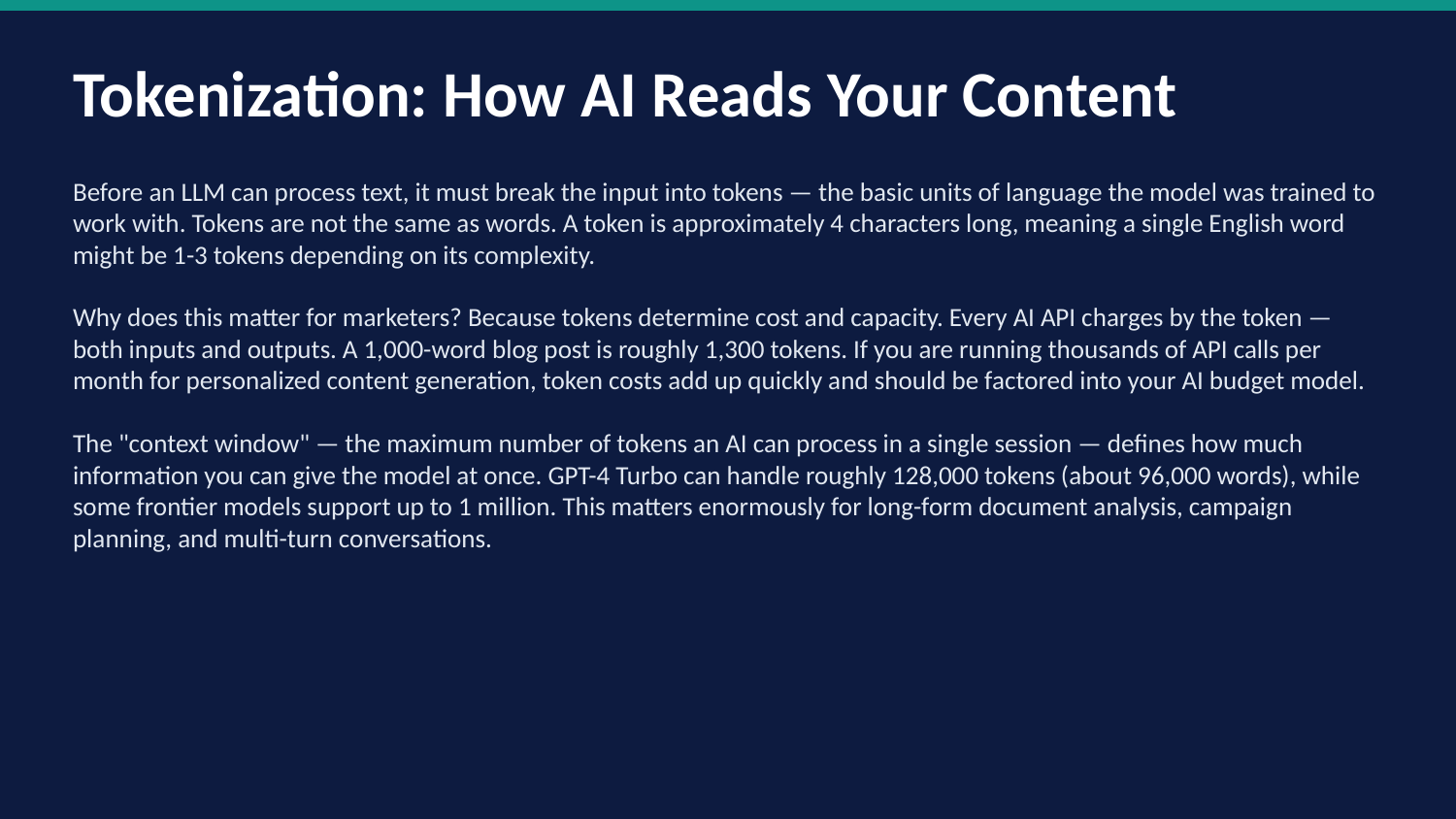

Tokenization: How AI Reads Your Content
Before an LLM can process text, it must break the input into tokens — the basic units of language the model was trained to work with. Tokens are not the same as words. A token is approximately 4 characters long, meaning a single English word might be 1-3 tokens depending on its complexity.

Why does this matter for marketers? Because tokens determine cost and capacity. Every AI API charges by the token — both inputs and outputs. A 1,000-word blog post is roughly 1,300 tokens. If you are running thousands of API calls per month for personalized content generation, token costs add up quickly and should be factored into your AI budget model.

The "context window" — the maximum number of tokens an AI can process in a single session — defines how much information you can give the model at once. GPT-4 Turbo can handle roughly 128,000 tokens (about 96,000 words), while some frontier models support up to 1 million. This matters enormously for long-form document analysis, campaign planning, and multi-turn conversations.